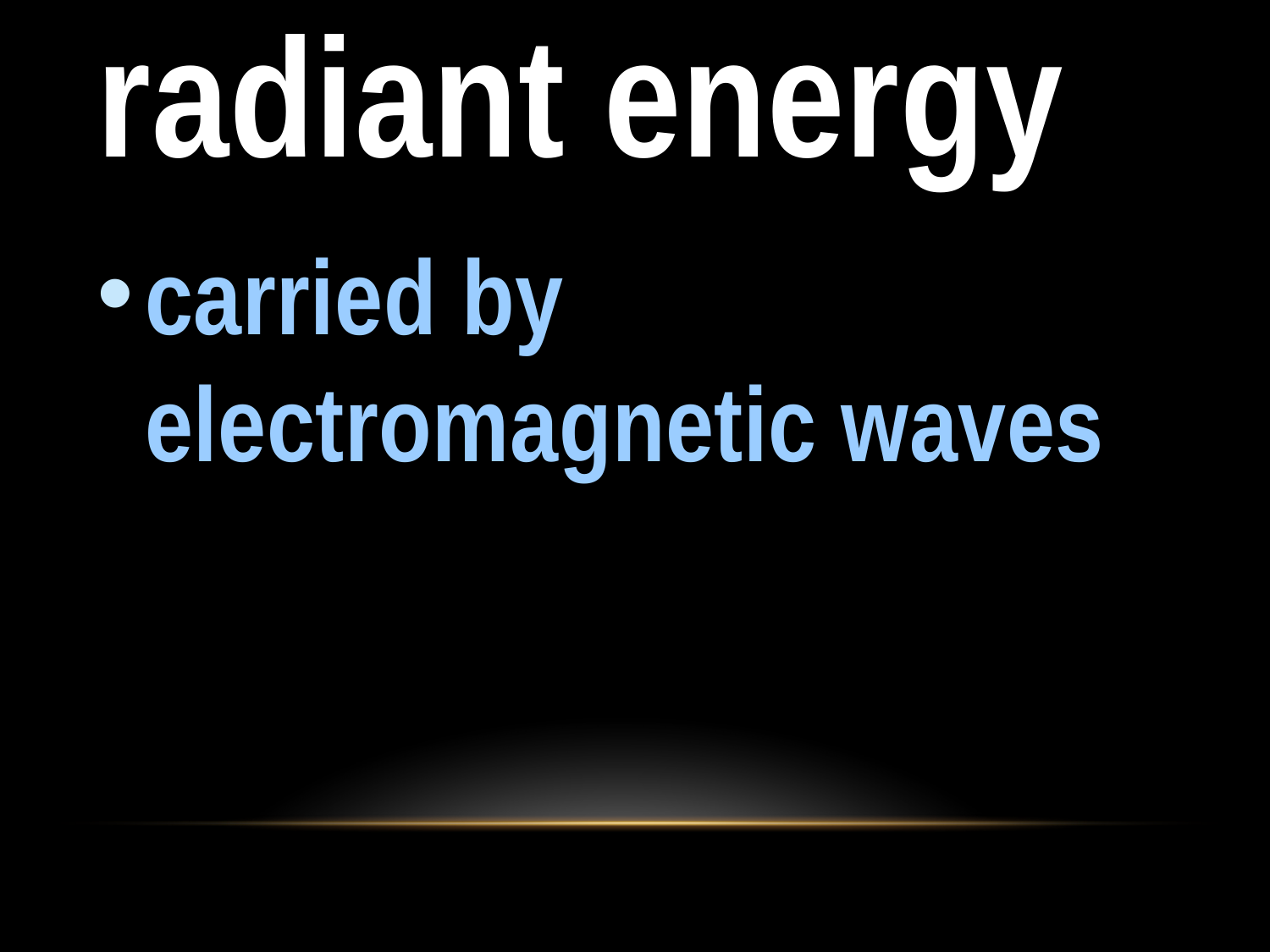

# radiant energy
carried by electromagnetic waves